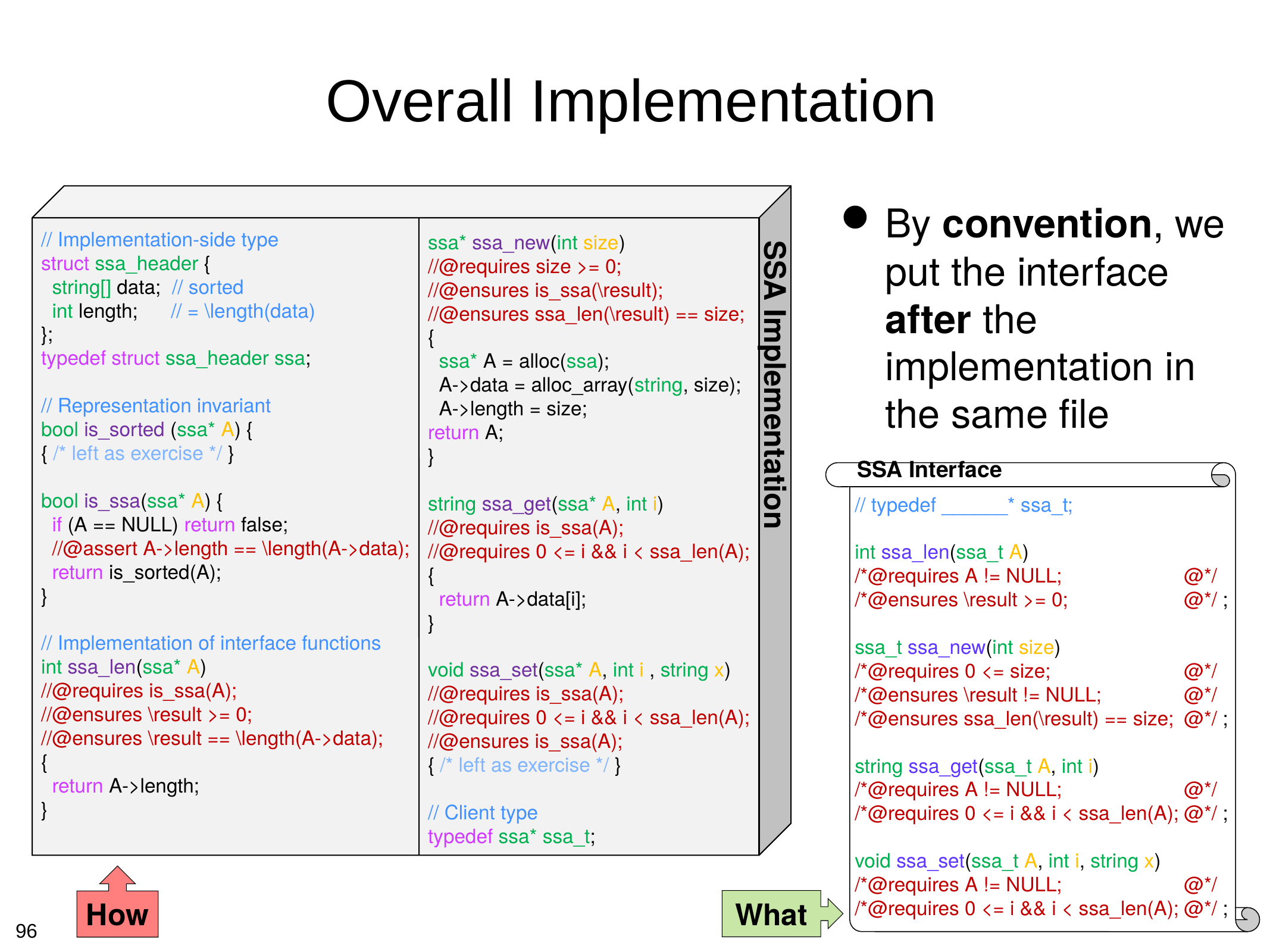

# Overall Implementation
// Implementation-side type
struct ssa_header {
  string[] data;  // sorted
  int length;      // = \length(data)
};
typedef struct ssa_header ssa;

// Representation invariant
bool is_sorted (ssa* A) {
{ /* left as exercise */ }

bool is_ssa(ssa* A) {
  if (A == NULL) return false;
  //@assert A->length == \length(A->data);
  return is_sorted(A);
}

// Implementation of interface functions
int ssa_len(ssa* A)
//@requires is_ssa(A);
//@ensures \result >= 0;
//@ensures \result == \length(A->data);
{
  return A->length;
}
By convention, we put the interface after the implementation in the same file
ssa* ssa_new(int size)
//@requires size >= 0;
//@ensures is_ssa(\result);
//@ensures ssa_len(\result) == size;
{
  ssa* A = alloc(ssa);
  A->data = alloc_array(string, size);
  A->length = size;
return A;
}

string ssa_get(ssa* A, int i)
//@requires is_ssa(A);
//@requires 0 <= i && i < ssa_len(A);
{
  return A->data[i];
}

void ssa_set(ssa* A, int i , string x)
//@requires is_ssa(A);
//@requires 0 <= i && i < ssa_len(A);
//@ensures is_ssa(A);
{ /* left as exercise */ }

// Client type
typedef ssa* ssa_t;

SSA Implementation
SSA Interface
// typedef ______* ssa_t;

int ssa_len(ssa_t A)
/*@requires A != NULL;	@*/
/*@ensures \result >= 0;	@*/ ;

ssa_t ssa_new(int size)
/*@requires 0 <= size;	@*/
/*@ensures \result != NULL;	@*/
/*@ensures ssa_len(\result) == size;	@*/ ;

string ssa_get(ssa_t A, int i)
/*@requires A != NULL;	@*/
/*@requires 0 <= i && i < ssa_len(A);	@*/ ;

void ssa_set(ssa_t A, int i, string x)
/*@requires A != NULL;	@*/
/*@requires 0 <= i && i < ssa_len(A);	@*/ ;
How
What
96